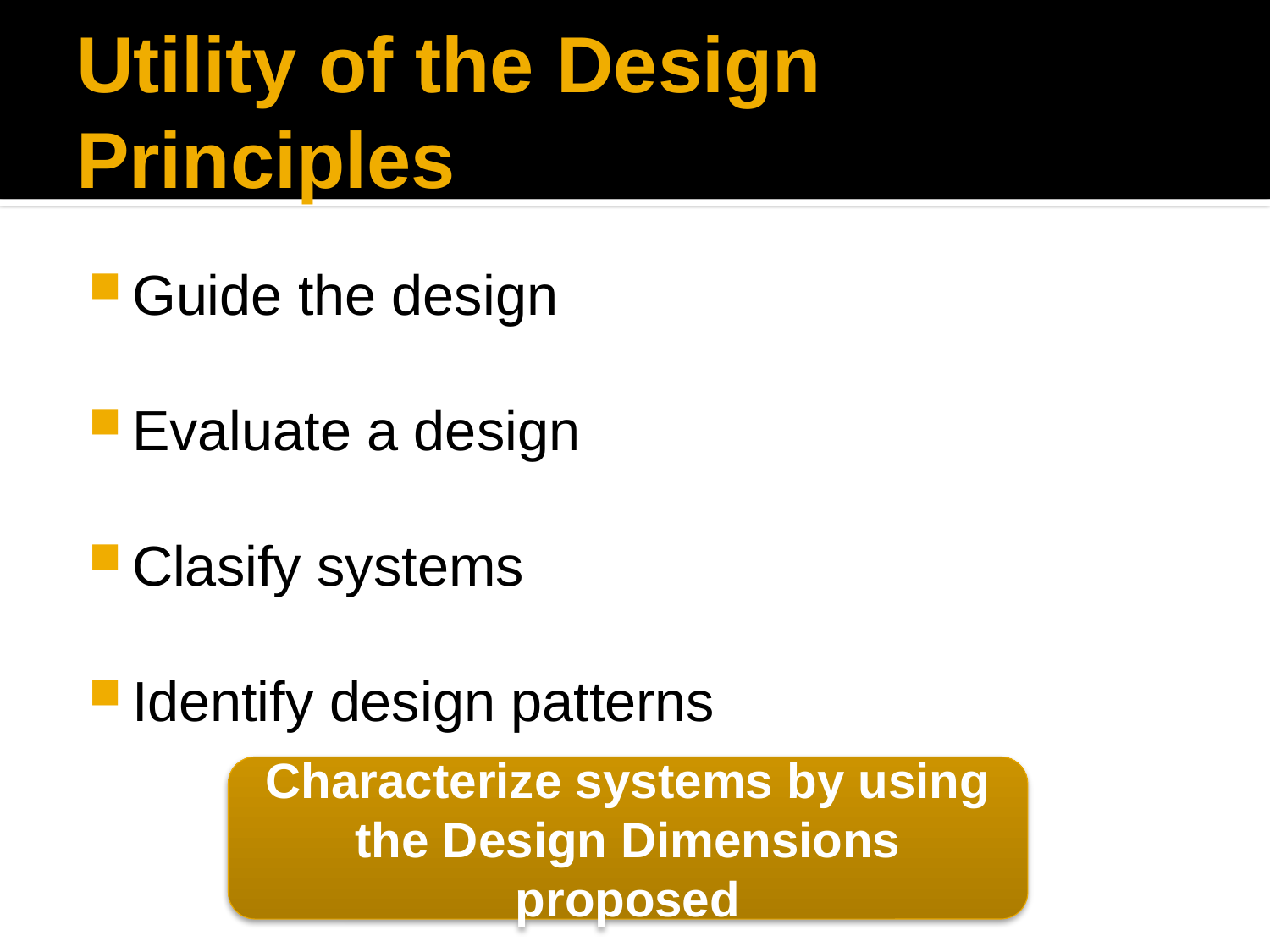

# Utility of the Design Principles
Guide the design

Evaluate a design

Clasify systems

Identify design patterns
Characterize systems by using the Design Dimensions proposed